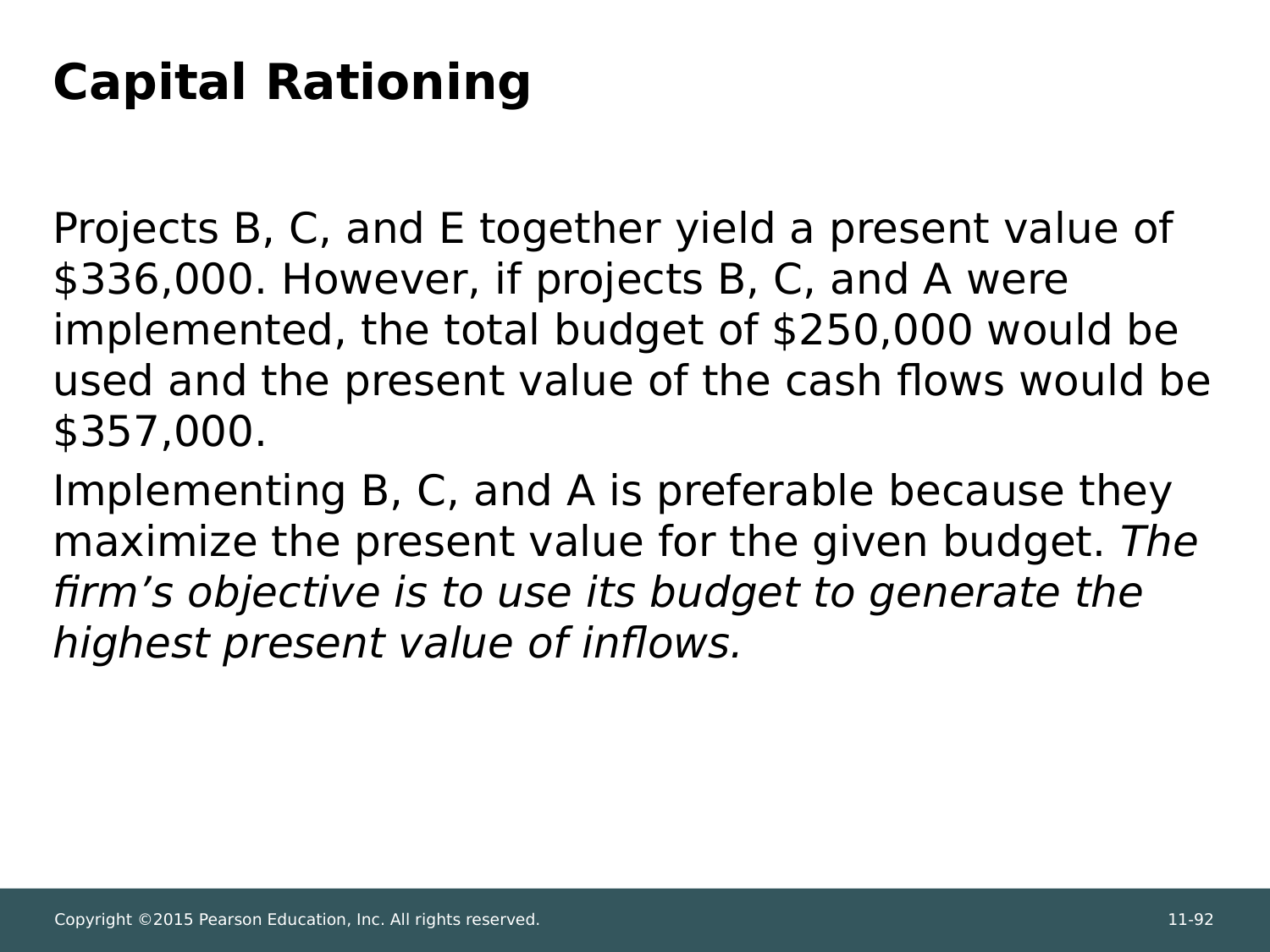

# Capital Rationing
Projects B, C, and E together yield a present value of $336,000. However, if projects B, C, and A were implemented, the total budget of $250,000 would be used and the present value of the cash flows would be $357,000.
Implementing B, C, and A is preferable because they maximize the present value for the given budget. The firm’s objective is to use its budget to generate the highest present value of inflows.